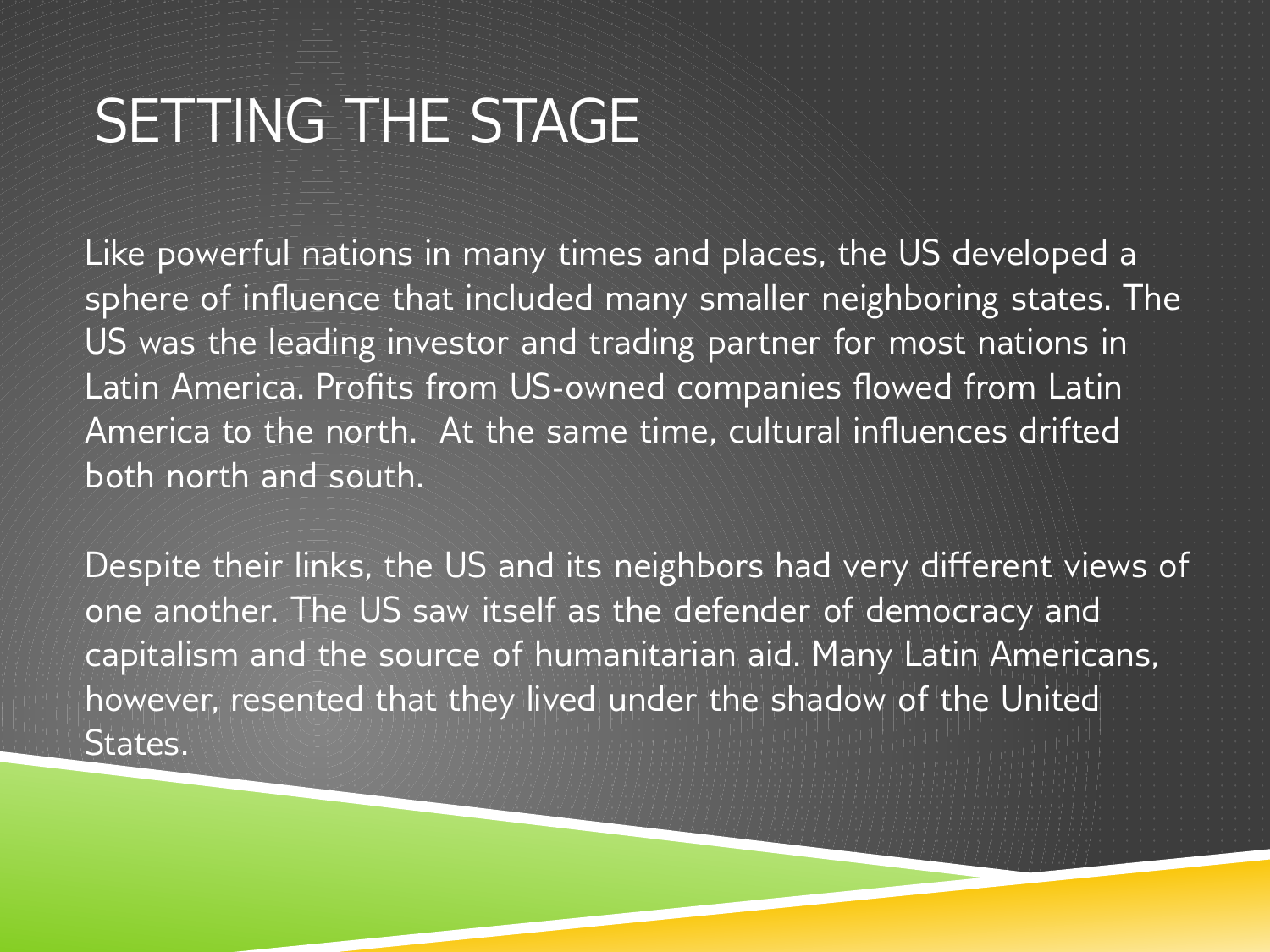

# Setting the stage
Like powerful nations in many times and places, the US developed a sphere of influence that included many smaller neighboring states. The US was the leading investor and trading partner for most nations in Latin America. Profits from US-owned companies flowed from Latin America to the north.  At the same time, cultural influences drifted both north and south.

Despite their links, the US and its neighbors had very different views of one another. The US saw itself as the defender of democracy and capitalism and the source of humanitarian aid. Many Latin Americans, however, resented that they lived under the shadow of the United States.